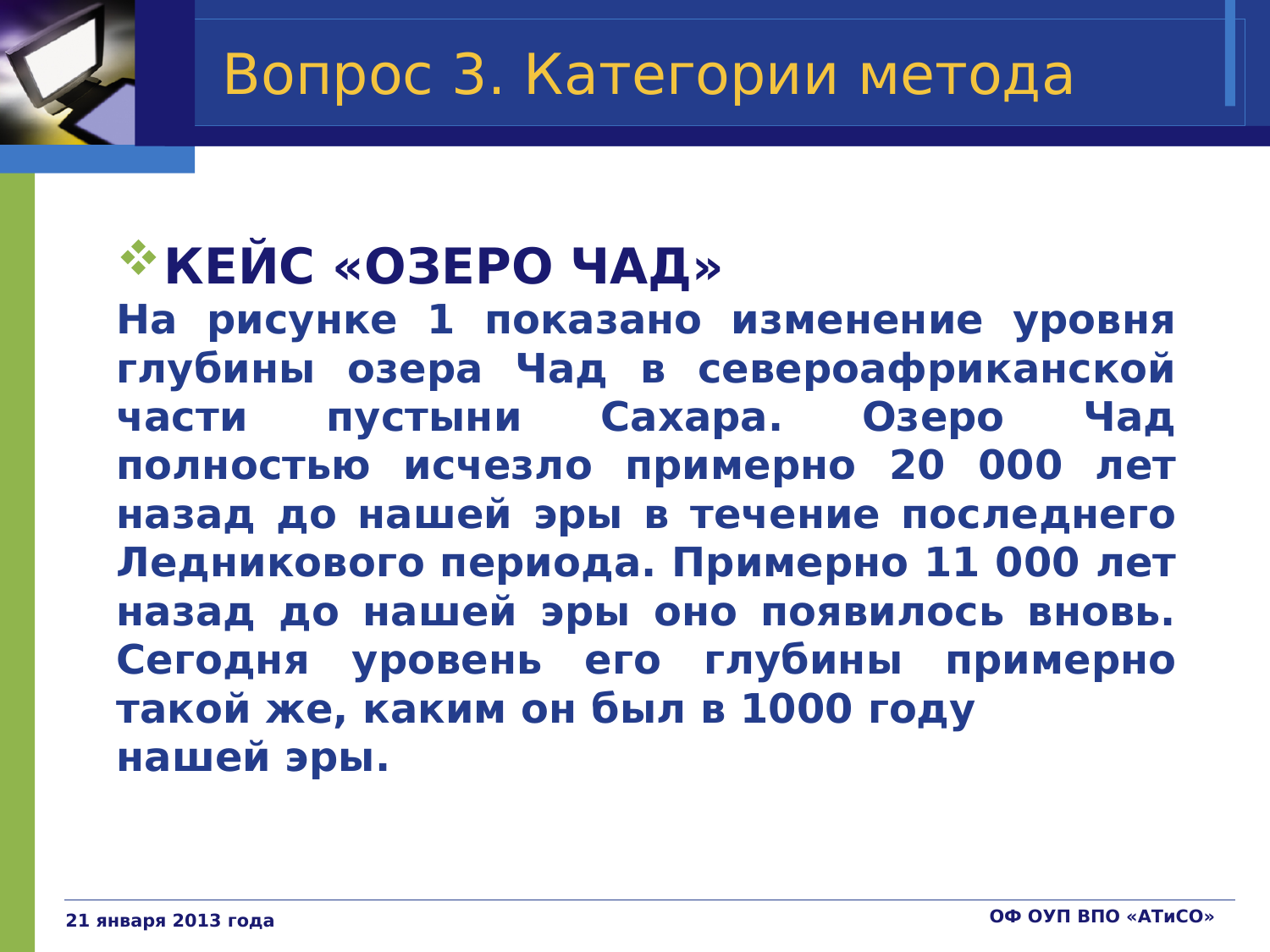

# Вопрос 3. Категории метода

КЕЙС «ОЗЕРО ЧАД»
На рисунке 1 показано изменение уровня глубины озера Чад в североафриканской части пустыни Сахара. Озеро Чад полностью исчезло примерно 20 000 лет назад до нашей эры в течение последнего Ледникового периода. Примерно 11 000 лет назад до нашей эры оно появилось вновь. Сегодня уровень его глубины примерно такой же, каким он был в 1000 году
нашей эры.

ОФ ОУП ВПО «АТиСО»
21 января 2013 года